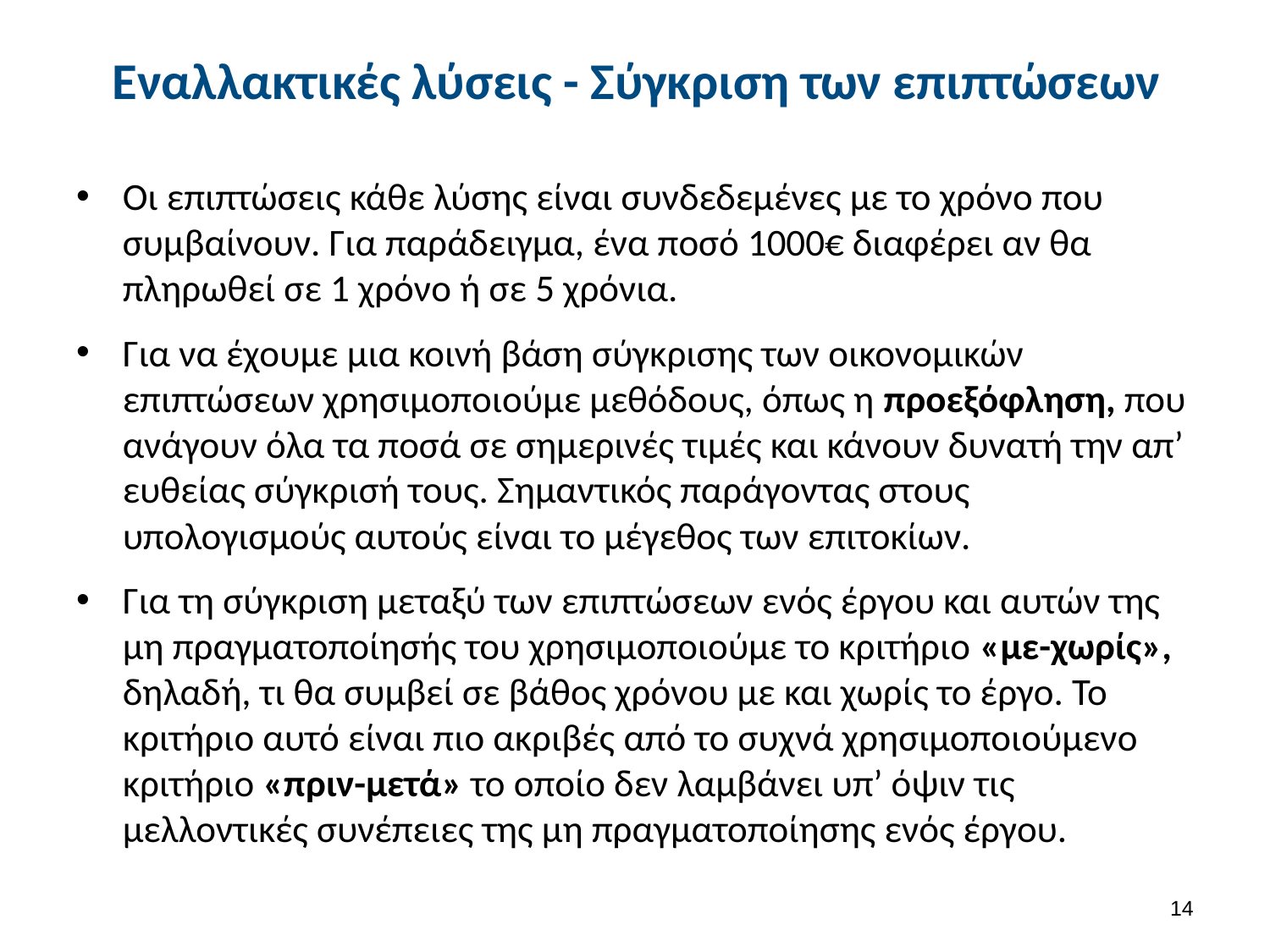

# Εναλλακτικές λύσεις - Σύγκριση των επιπτώσεων
Οι επιπτώσεις κάθε λύσης είναι συνδεδεμένες με το χρόνο που συμβαίνουν. Για παράδειγμα, ένα ποσό 1000€ διαφέρει αν θα πληρωθεί σε 1 χρόνο ή σε 5 χρόνια.
Για να έχουμε μια κοινή βάση σύγκρισης των οικονομικών επιπτώσεων χρησιμοποιούμε μεθόδους, όπως η προεξόφληση, που ανάγουν όλα τα ποσά σε σημερινές τιμές και κάνουν δυνατή την απ’ ευθείας σύγκρισή τους. Σημαντικός παράγοντας στους υπολογισμούς αυτούς είναι το μέγεθος των επιτοκίων.
Για τη σύγκριση μεταξύ των επιπτώσεων ενός έργου και αυτών της μη πραγματοποίησής του χρησιμοποιούμε το κριτήριο «με-χωρίς», δηλαδή, τι θα συμβεί σε βάθος χρόνου με και χωρίς το έργο. Το κριτήριο αυτό είναι πιο ακριβές από το συχνά χρησιμοποιούμενο κριτήριο «πριν-μετά» το οποίο δεν λαμβάνει υπ’ όψιν τις μελλοντικές συνέπειες της μη πραγματοποίησης ενός έργου.

14